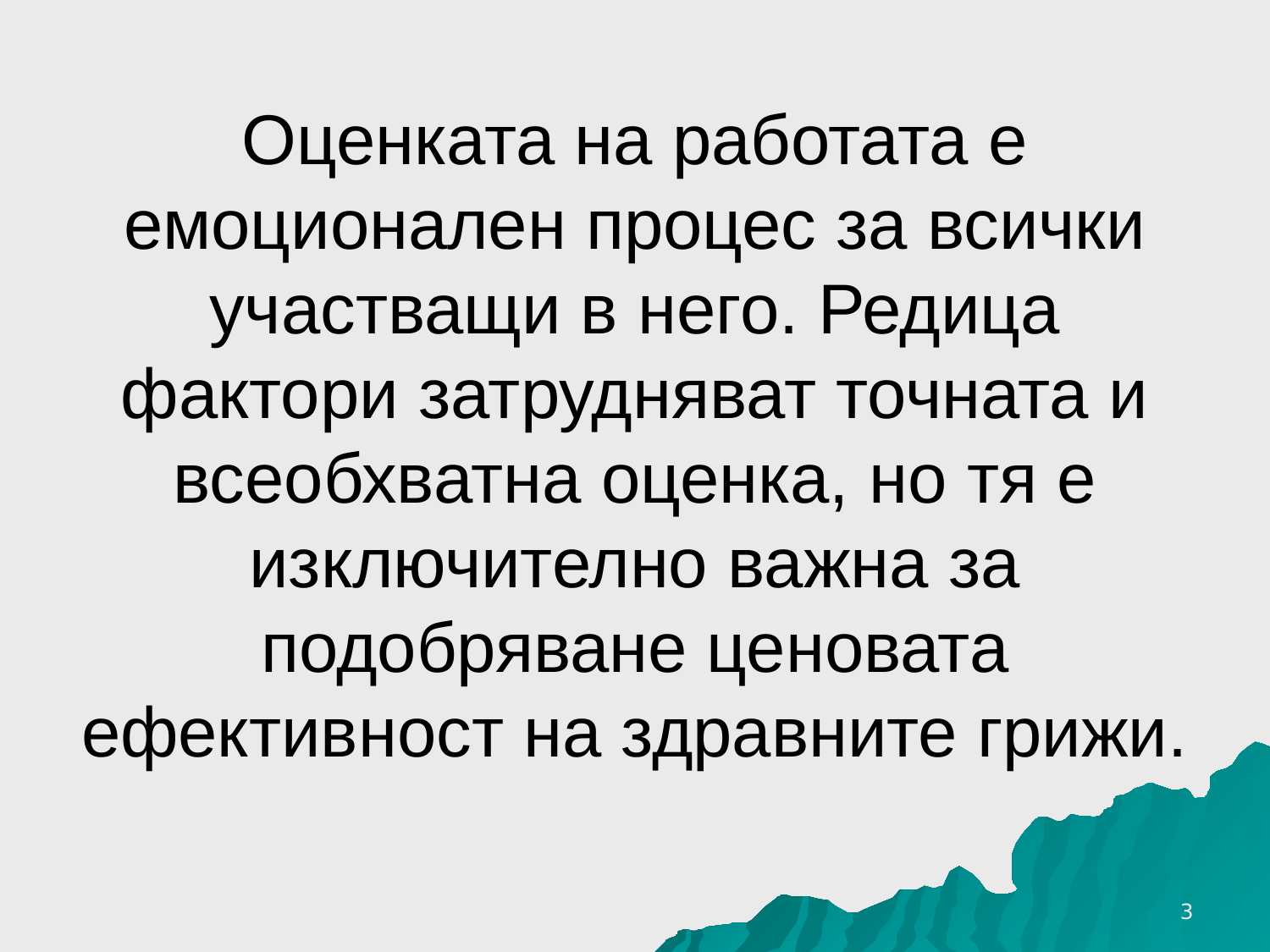

# Оценката на работата е емоционален процес за всички участващи в него. Редица фактори затрудняват точната и всеобхватна оценка, но тя е изключително важна за подобряване ценовата ефективност на здравните грижи.
16.10.2016 г.
3